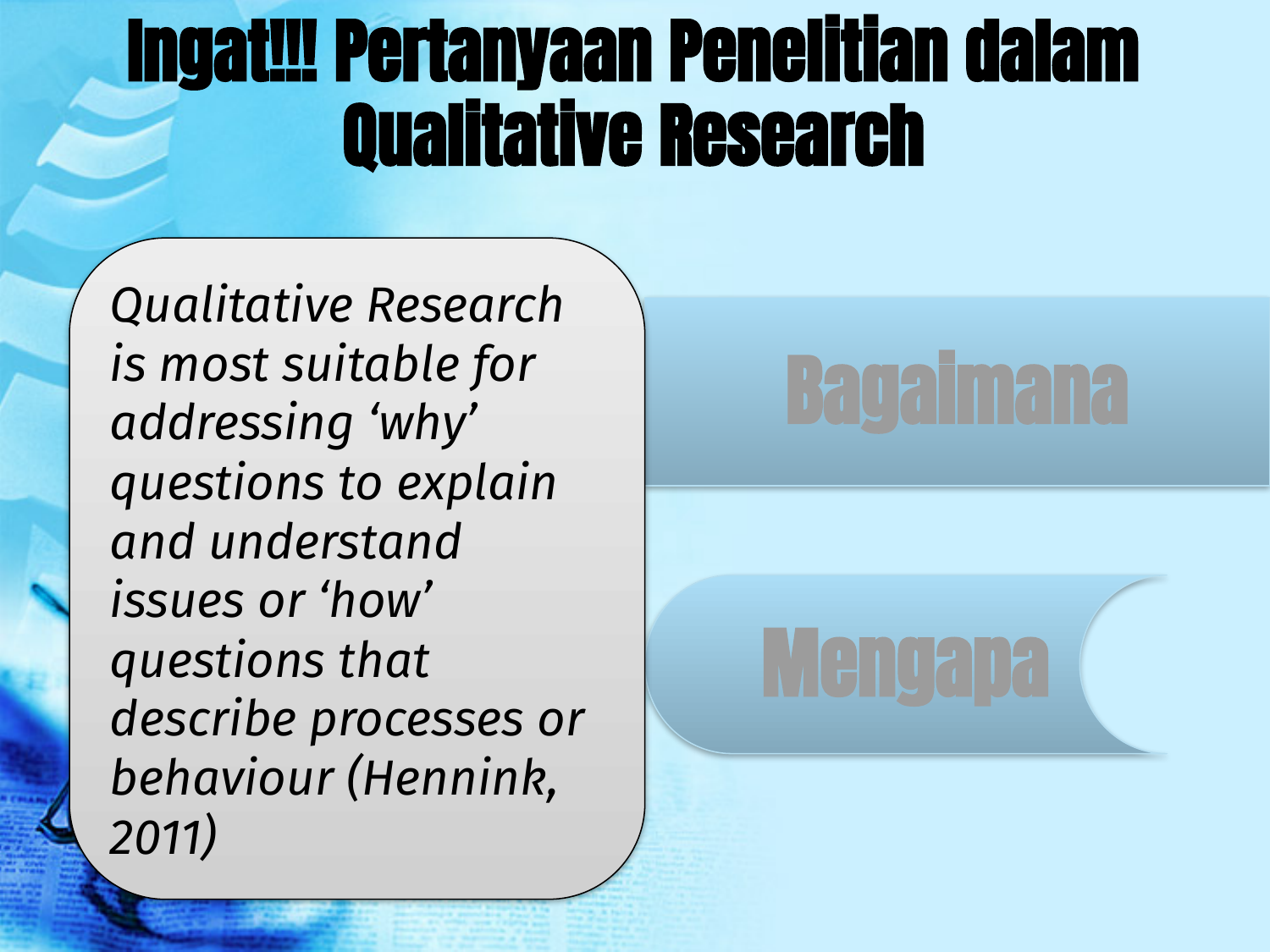

Ingat!!! Pertanyaan Penelitian dalam Qualitative Research
Qualitative Research is most suitable for addressing ‘why’ questions to explain and understand issues or ‘how’ questions that describe processes or behaviour (Hennink, 2011)
# Bagaimana
Mengapa